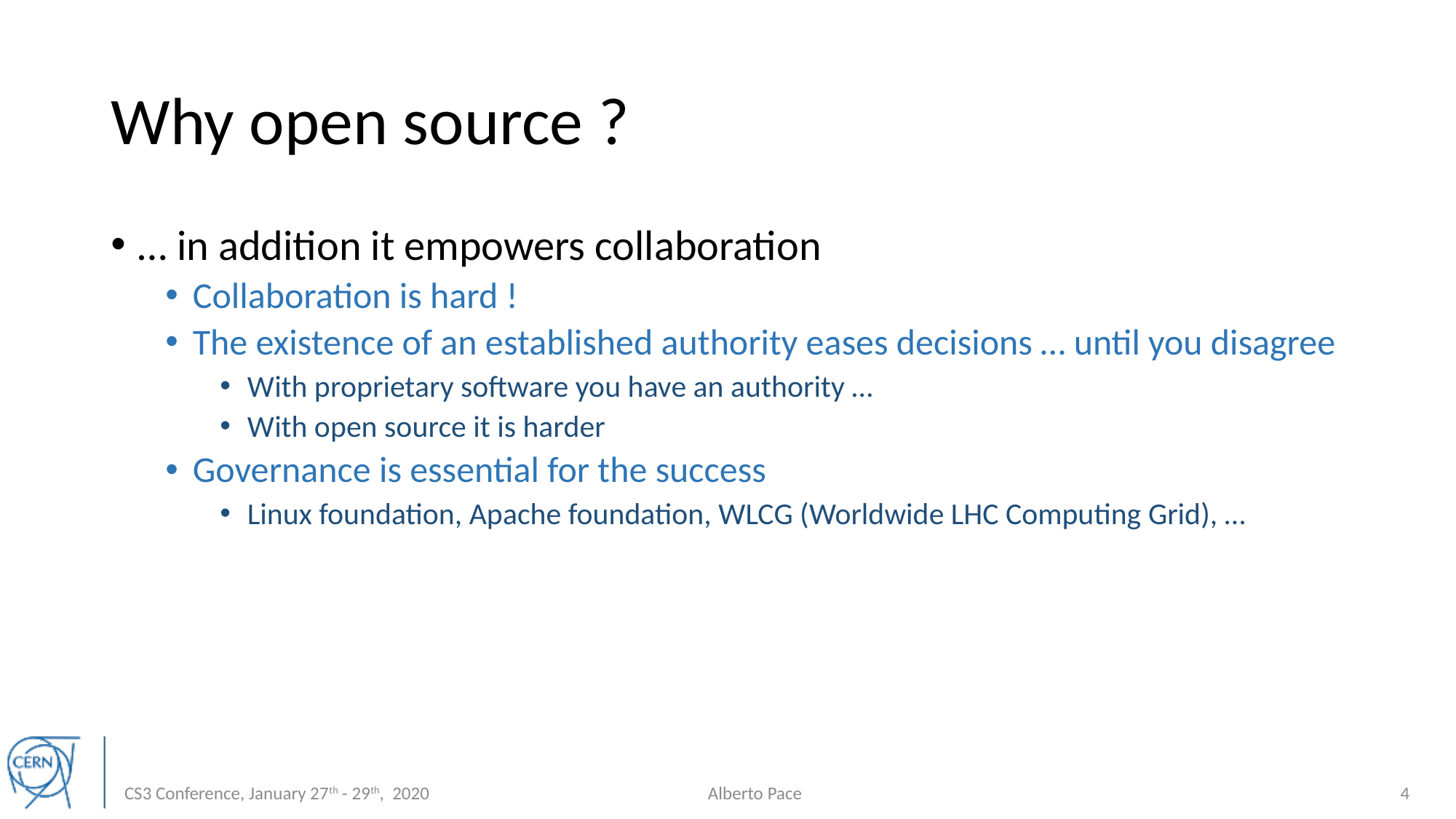

# Why open source ?
… in addition it empowers collaboration
Collaboration is hard !
The existence of an established authority eases decisions … until you disagree
With proprietary software you have an authority …
With open source it is harder
Governance is essential for the success
Linux foundation, Apache foundation, WLCG (Worldwide LHC Computing Grid), …